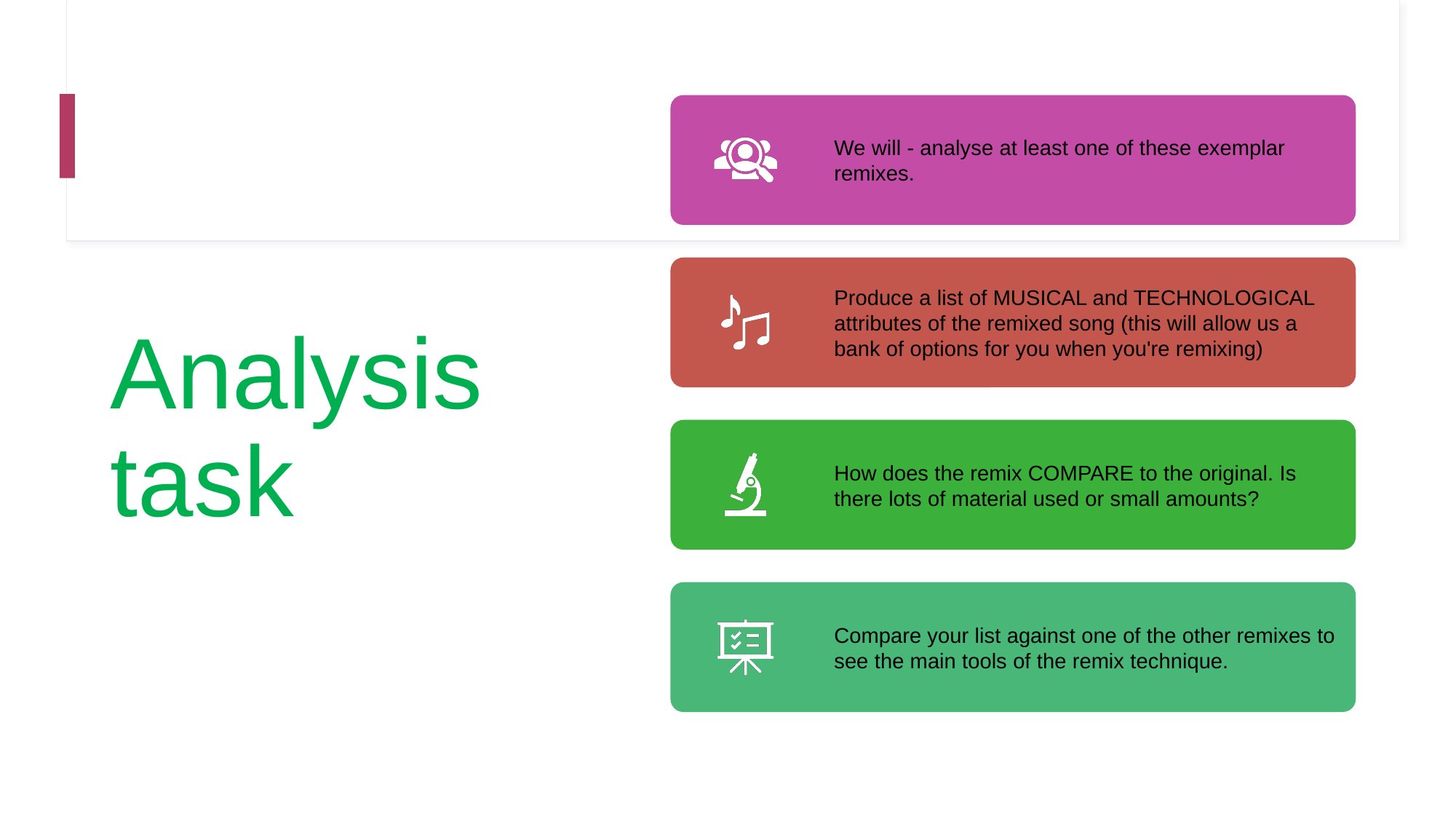

We will - analyse at least one of these exemplar remixes.
Produce a list of MUSICAL and TECHNOLOGICAL attributes of the remixed song (this will allow us a bank of options for you when you're remixing)
How does the remix COMPARE to the original. Is there lots of material used or small amounts?
Compare your list against one of the other remixes to see the main tools of the remix technique.
# Analysis task